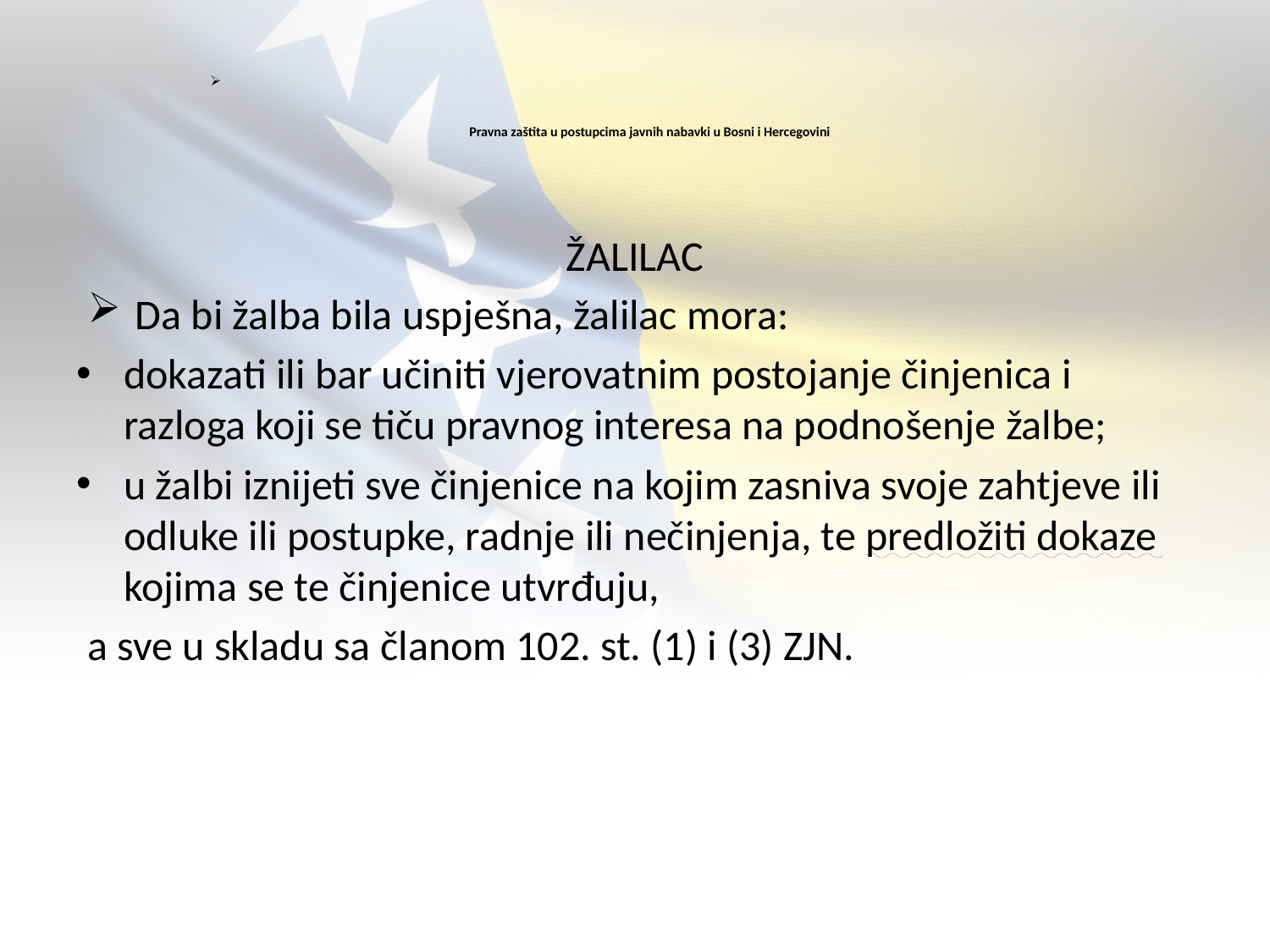

# Pravna zaštita u postupcima javnih nabavki u Bosni i Hercegovini
ŽALILAC
Da bi žalba bila uspješna, žalilac mora:
dokazati ili bar učiniti vjerovatnim postojanje činjenica i razloga koji se tiču pravnog interesa na podnošenje žalbe;
u žalbi iznijeti sve činjenice na kojim zasniva svoje zahtjeve ili odluke ili postupke, radnje ili nečinjenja, te predložiti dokaze kojima se te činjenice utvrđuju,
a sve u skladu sa članom 102. st. (1) i (3) ZJN.

8